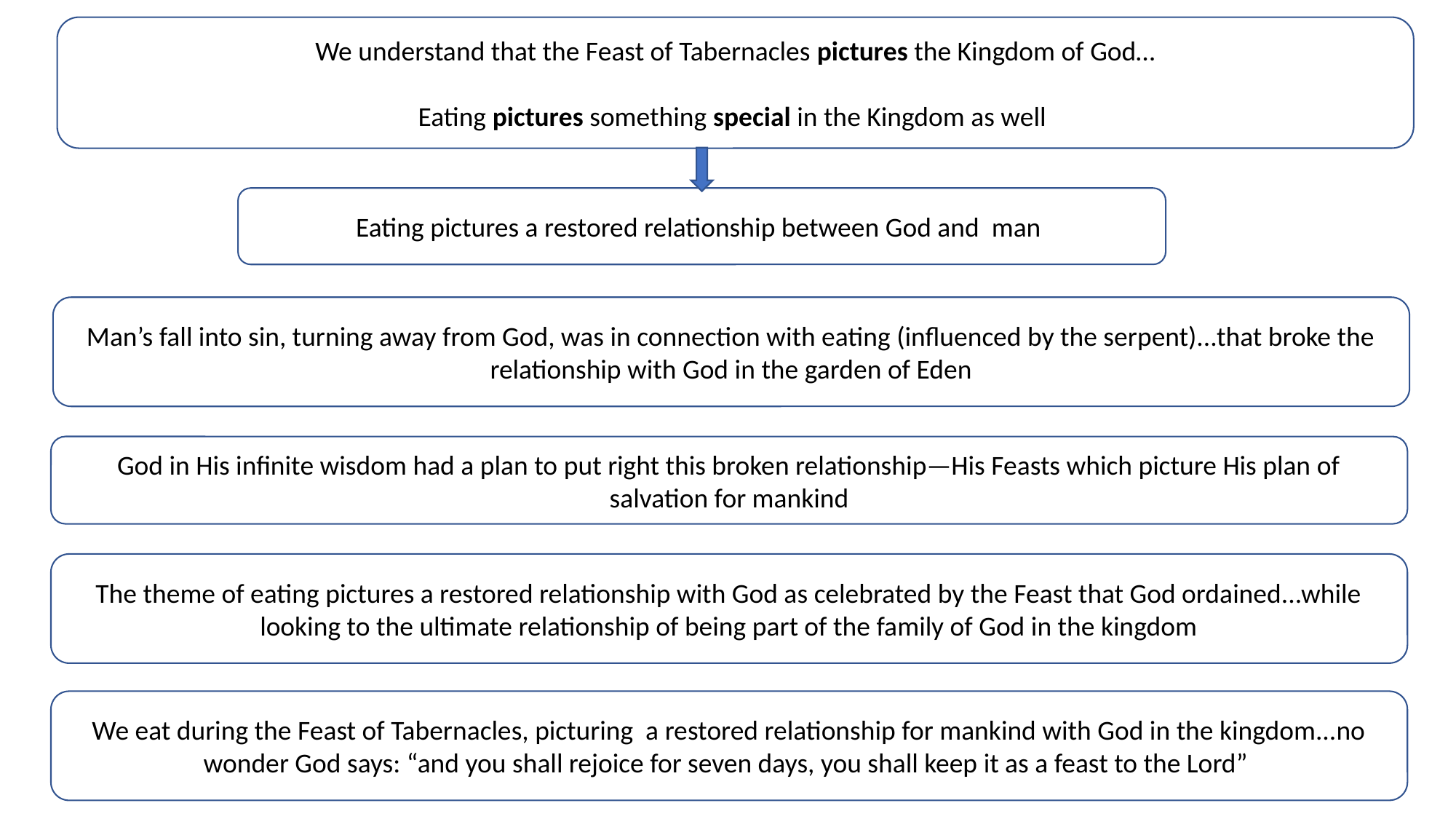

We understand that the Feast of Tabernacles pictures the Kingdom of God…

Eating pictures something special in the Kingdom as well

Eating pictures a restored relationship between God and  man
Man’s fall into sin, turning away from God, was in connection with eating (influenced by the serpent)...that broke the relationship with God in the garden of Eden
God in His infinite wisdom had a plan to put right this broken relationship—His Feasts which picture His plan of salvation for mankind
The theme of eating pictures a restored relationship with God as celebrated by the Feast that God ordained...while looking to the ultimate relationship of being part of the family of God in the kingdom
We eat during the Feast of Tabernacles, picturing  a restored relationship for mankind with God in the kingdom...no wonder God says: “and you shall rejoice for seven days, you shall keep it as a feast to the Lord”